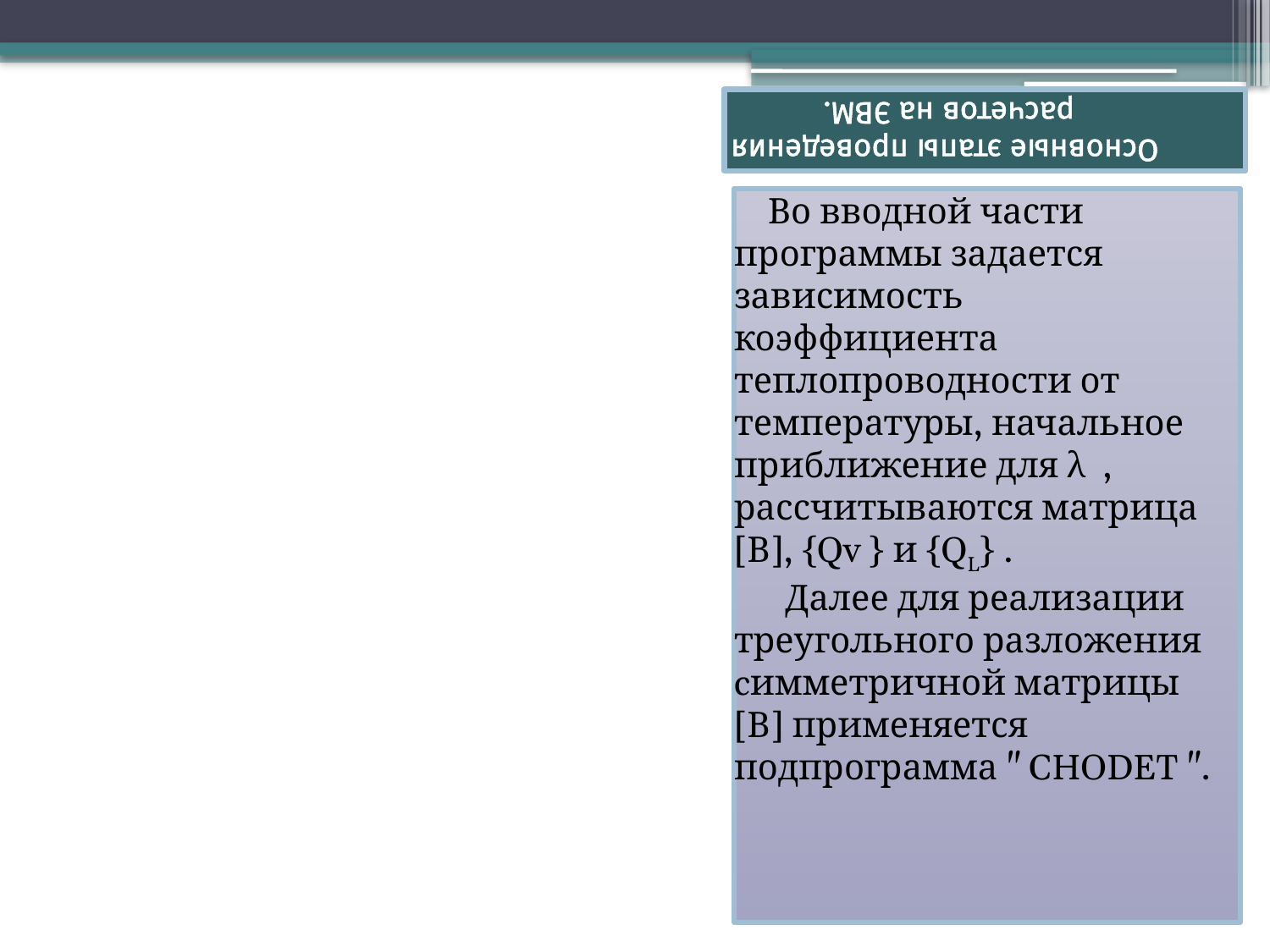

# Основные этапы проведения расчетов на ЭВМ.
Ввод  данных

ITER=1

T=T0

Формирование матрицы [B]и свободных векторов.

Приведение матрицы [B]
к треугольному виду.
CHODET

CHOSOL
Определение {T}

T0-T<EPS
Т0=Т

Да

Нет
Да
ITER<ITER M
ITER=ITER+1

Нет

Конец
Рис. 3.9.Блок-схема программы для определения поля температуры в образце.
    Во вводной части программы задается зависимость коэффициента теплопроводности от температуры, начальное приближение для λ  , рассчитываются матрица [В], {Qv } и {QL} .
      Далее для реализации треугольного разложения cимметричной матрицы  [В] применяется подпрограмма " CHODET ".